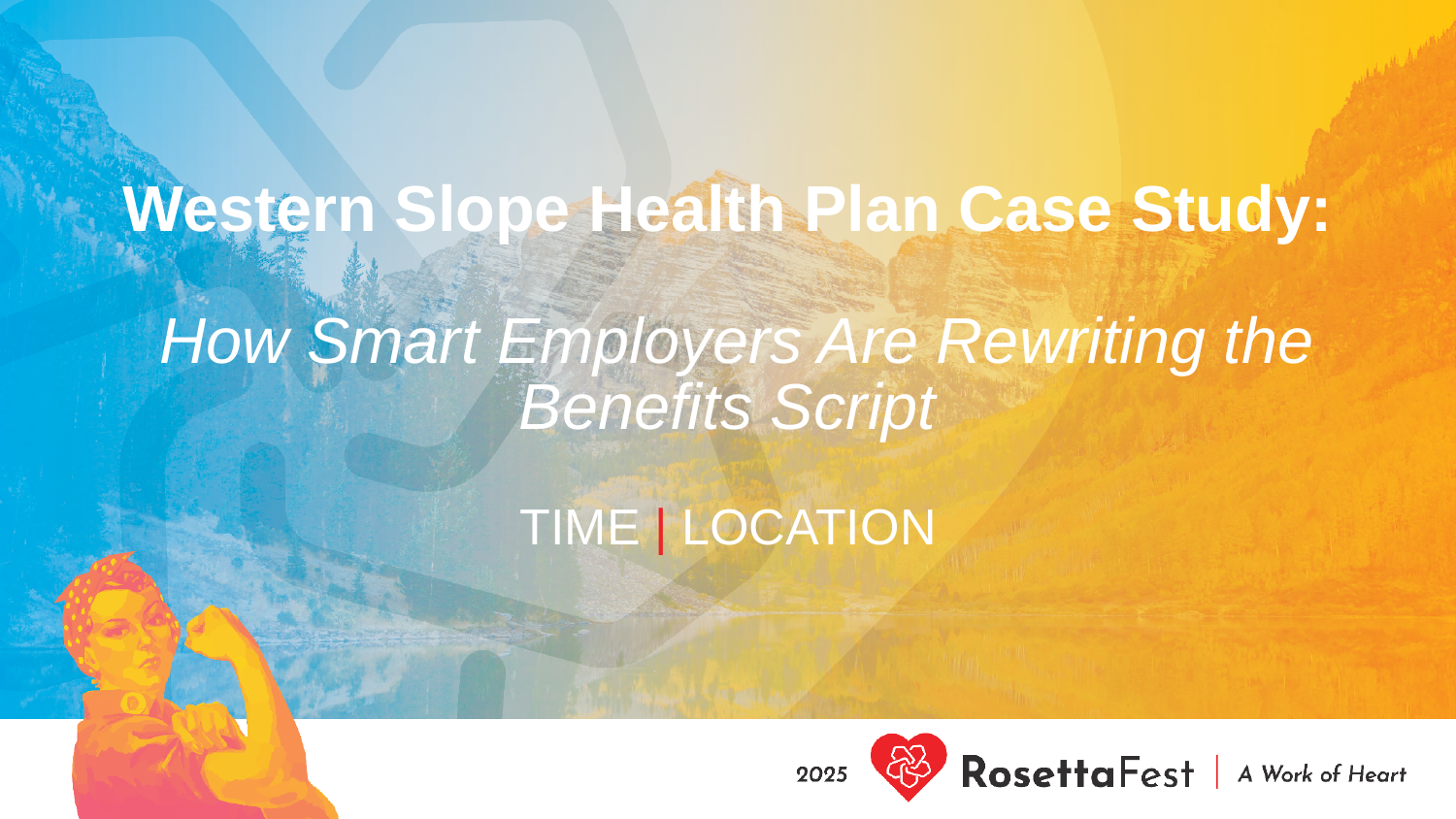

# Western Slope Health Plan Case Study: How Smart Employers Are Rewriting the Benefits Script
TIME | LOCATION